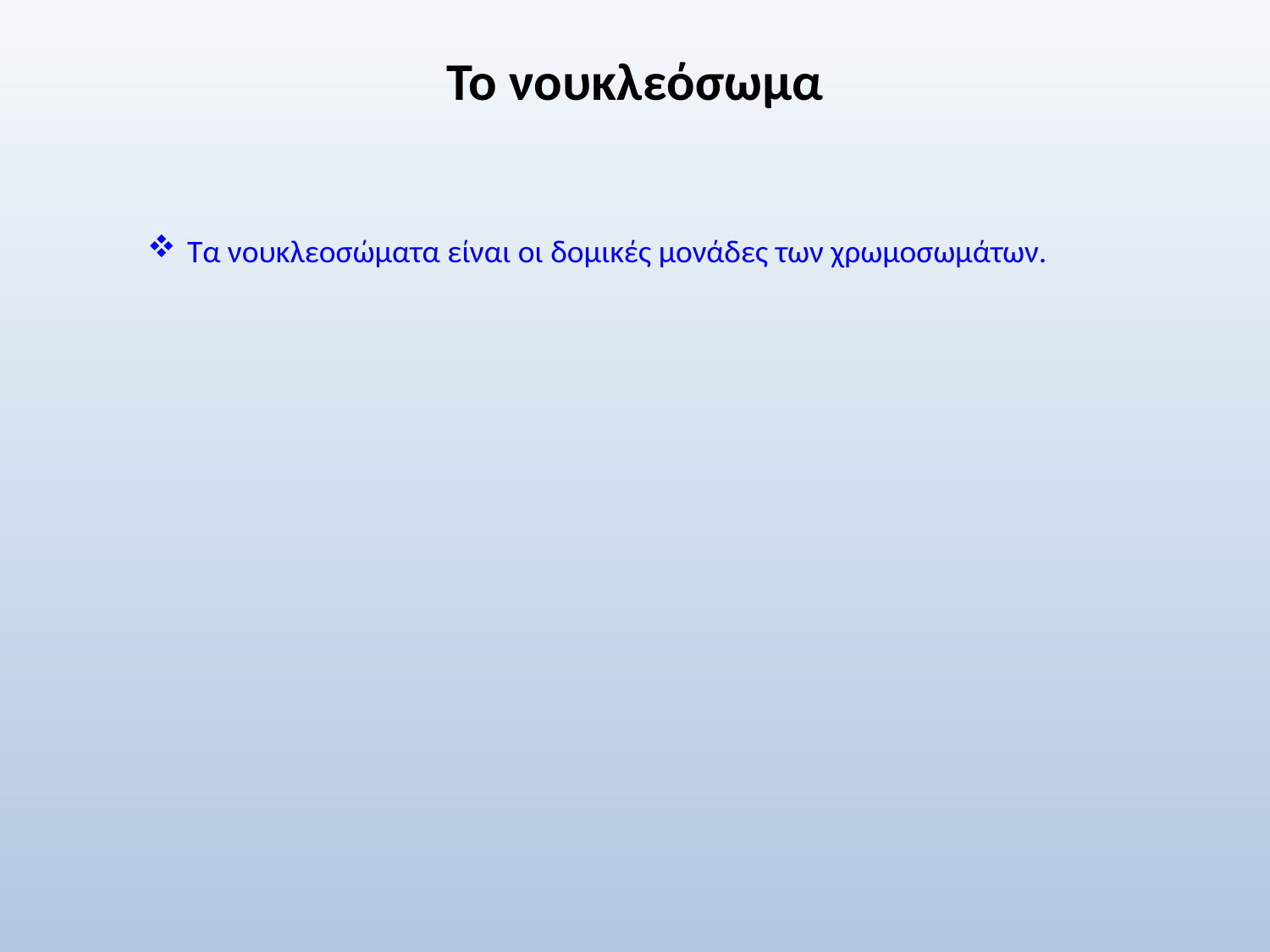

# Το νουκλεόσωμα
Τα νουκλεοσώματα είναι οι δομικές μονάδες των χρωμοσωμάτων.